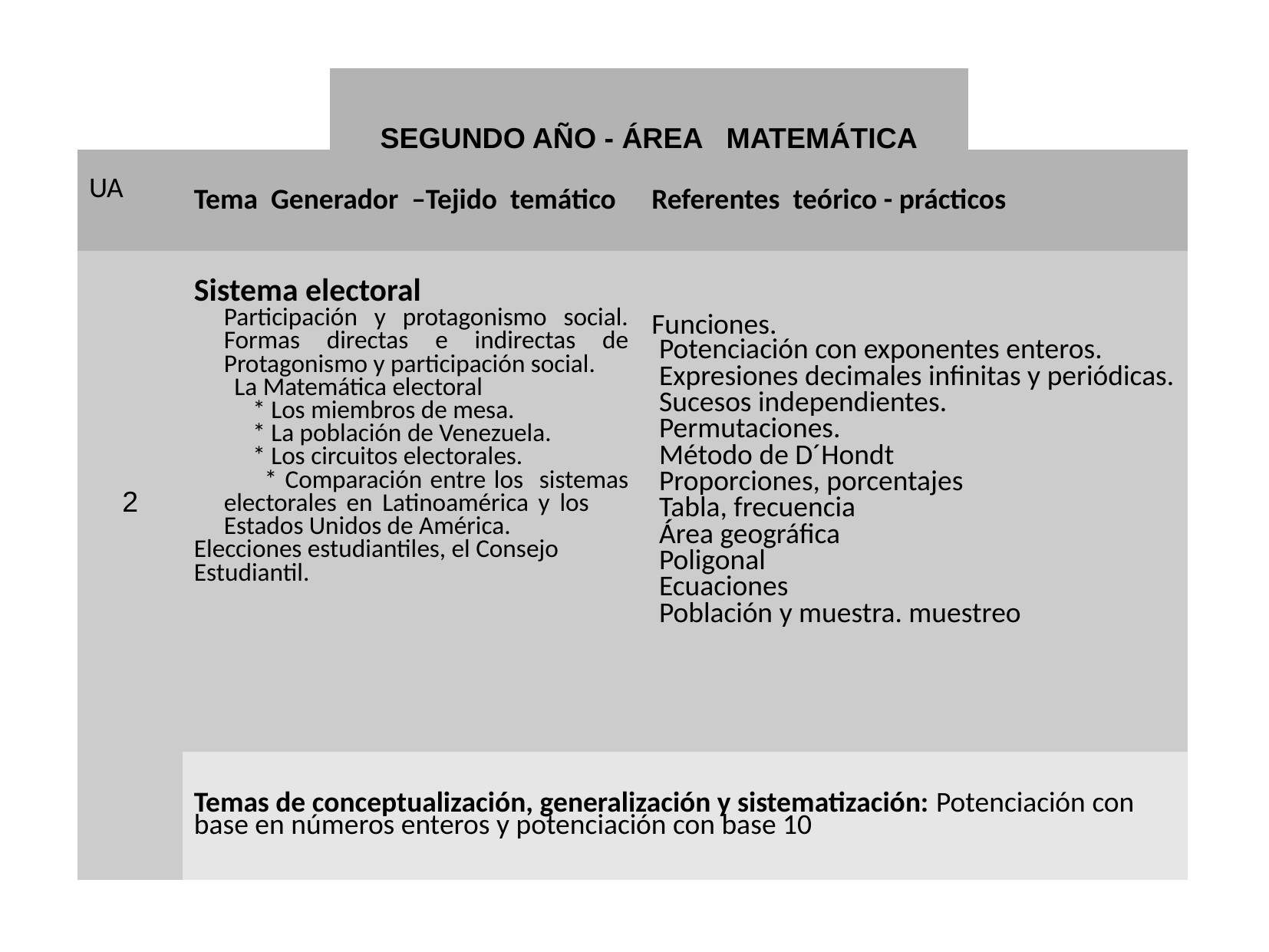

| SEGUNDO AÑO - ÁREA MATEMÁTICA |
| --- |
| UA | Tema Generador –Tejido temático | Referentes teórico - prácticos |
| --- | --- | --- |
| 2 | Sistema electoral Participación y protagonismo social. Formas directas e indirectas de Protagonismo y participación social. La Matemática electoral \* Los miembros de mesa. \* La población de Venezuela. \* Los circuitos electorales. \* Comparación entre los sistemas electorales en Latinoamérica y los Estados Unidos de América. Elecciones estudiantiles, el Consejo Estudiantil. | Funciones. Potenciación con exponentes enteros. Expresiones decimales infinitas y periódicas. Sucesos independientes. Permutaciones. Método de D´Hondt Proporciones, porcentajes Tabla, frecuencia Área geográfica Poligonal Ecuaciones Población y muestra. muestreo |
|  | Temas de conceptualización, generalización y sistematización: Potenciación con base en números enteros y potenciación con base 10 |  |